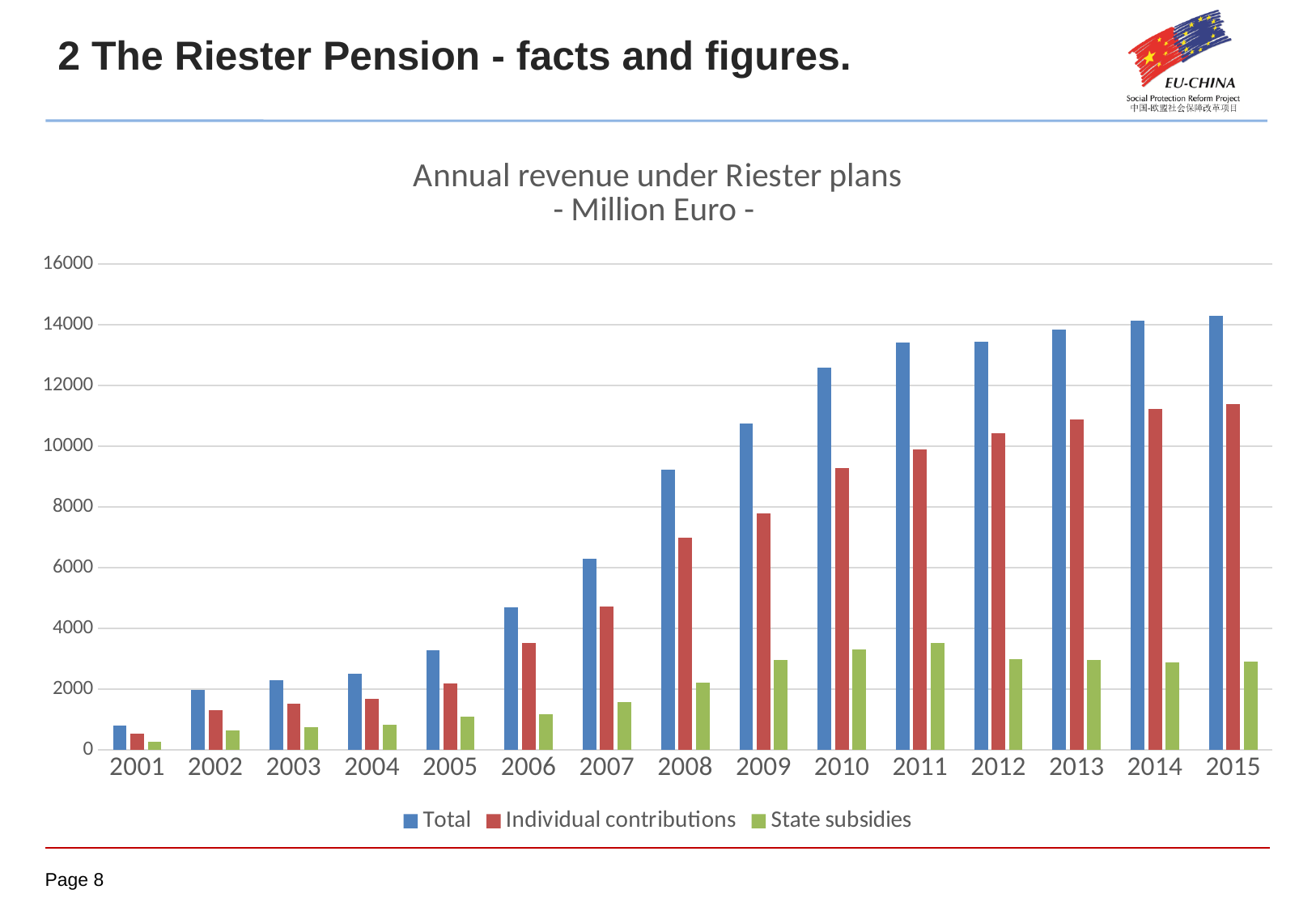

2 The Riester Pension - facts and figures.

### Chart: Annual revenue under Riester plans - Million Euro -

| Category |  |  |  |
|---|---|---|---|
| 2001.0 | 808.1286836935166 | 539.1343330680025 | 268.9943506255141 |
| 2002.0 | 1965.484405697445 | 1311.25171721182 | 654.2326884856253 |
| 2003.0 | 2292.77652259332 | 1529.601122104361 | 763.1754004889588 |
| 2004.0 | 2502.889980353634 | 1669.776048702042 | 833.1139316515926 |
| 2005.0 | 3286.197568762279 | 2192.351255825813 | 1093.846312936466 |
| 2006.0 | 4701.0 | 3527.0 | 1174.0 |
| 2007.0 | 6281.0 | 4712.0 | 1569.0 |
| 2008.0 | 9221.0 | 6995.0 | 2226.0 |
| 2009.0 | 10738.0 | 7790.0 | 2948.0 |
| 2010.0 | 12578.0 | 9274.0 | 3304.0 |
| 2011.0 | 13418.0 | 9894.0 | 3524.0 |
| 2012.0 | 13421.0 | 10433.0 | 2988.0 |
| 2013.0 | 13842.0 | 10888.0 | 2954.0 |
| 2014.0 | 14114.0 | 11227.0 | 2887.0 |
| 2015.0 | 14290.0 | 11370.0 | 2920.0 |